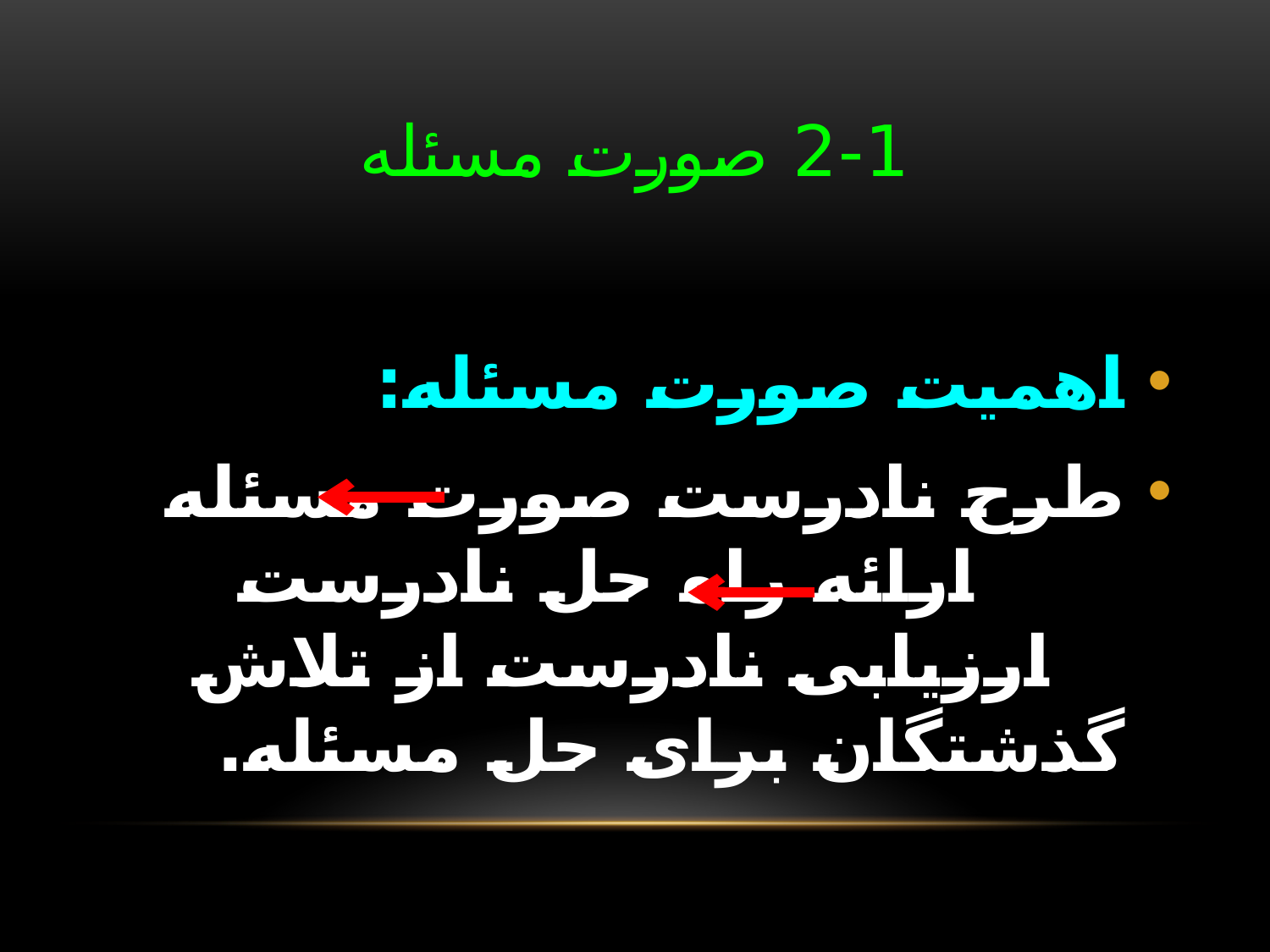

# 2-1 صورت مسئله

اهمیت صورت مسئله:
طرح نادرست صورت مسئله           ارائه راه حل نادرست           ارزیابی نادرست از تلاش گذشتگان برای حل مسئله.